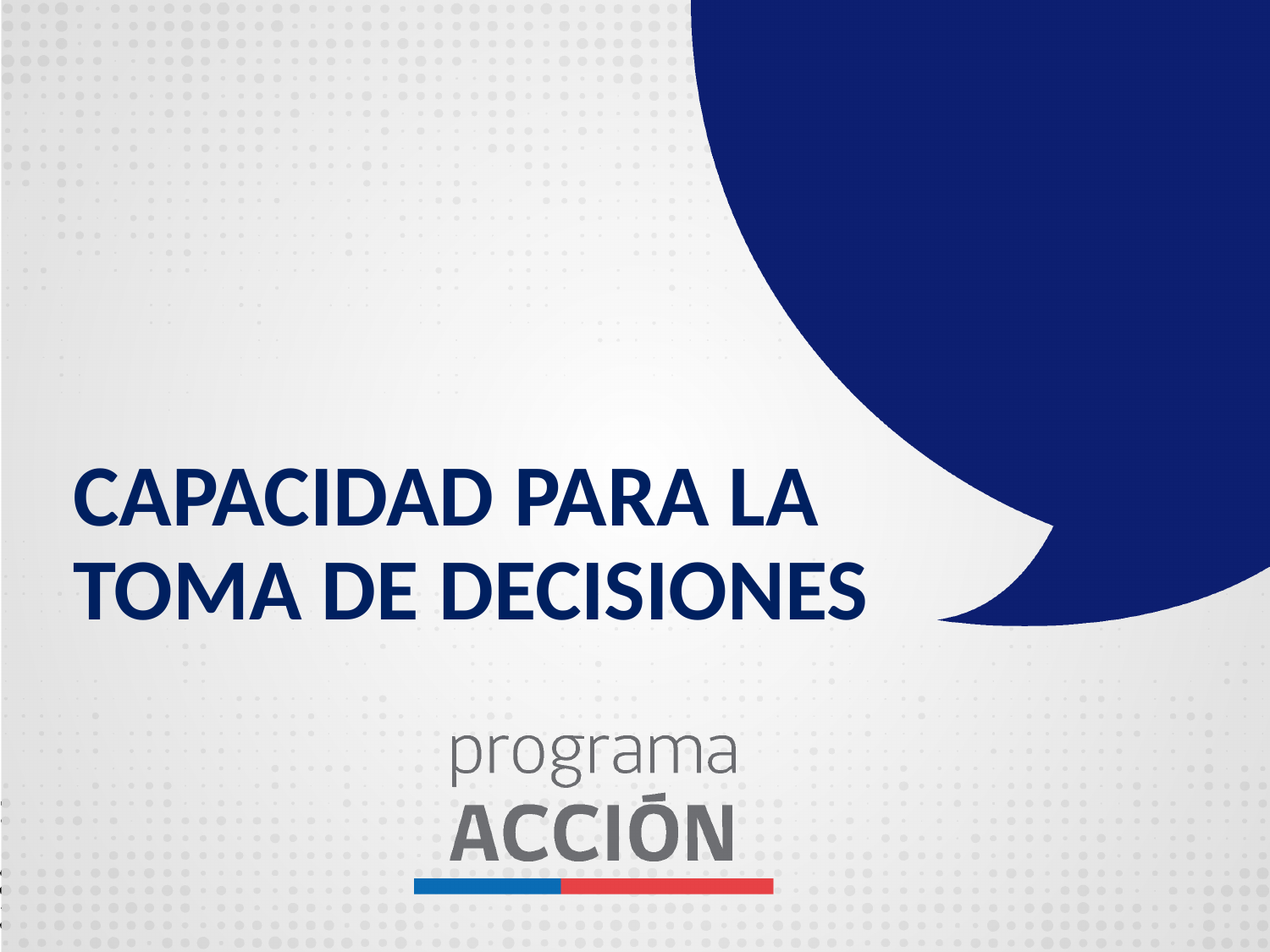

# CAPACIDAD PARA LA TOMA DE DECISIONES